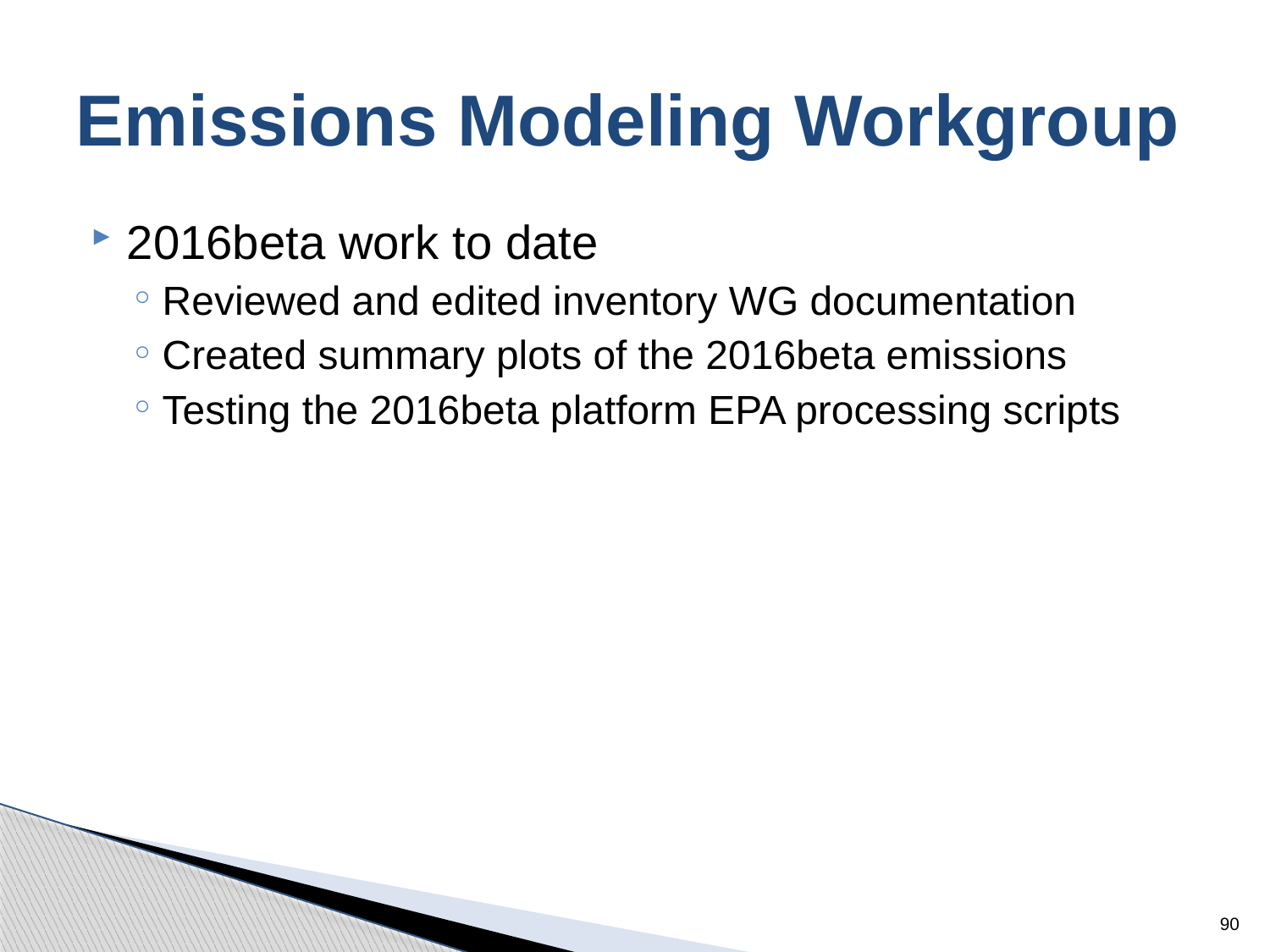

# Emissions Modeling Workgroup
2016beta work to date
Reviewed and edited inventory WG documentation
Created summary plots of the 2016beta emissions
Testing the 2016beta platform EPA processing scripts

90